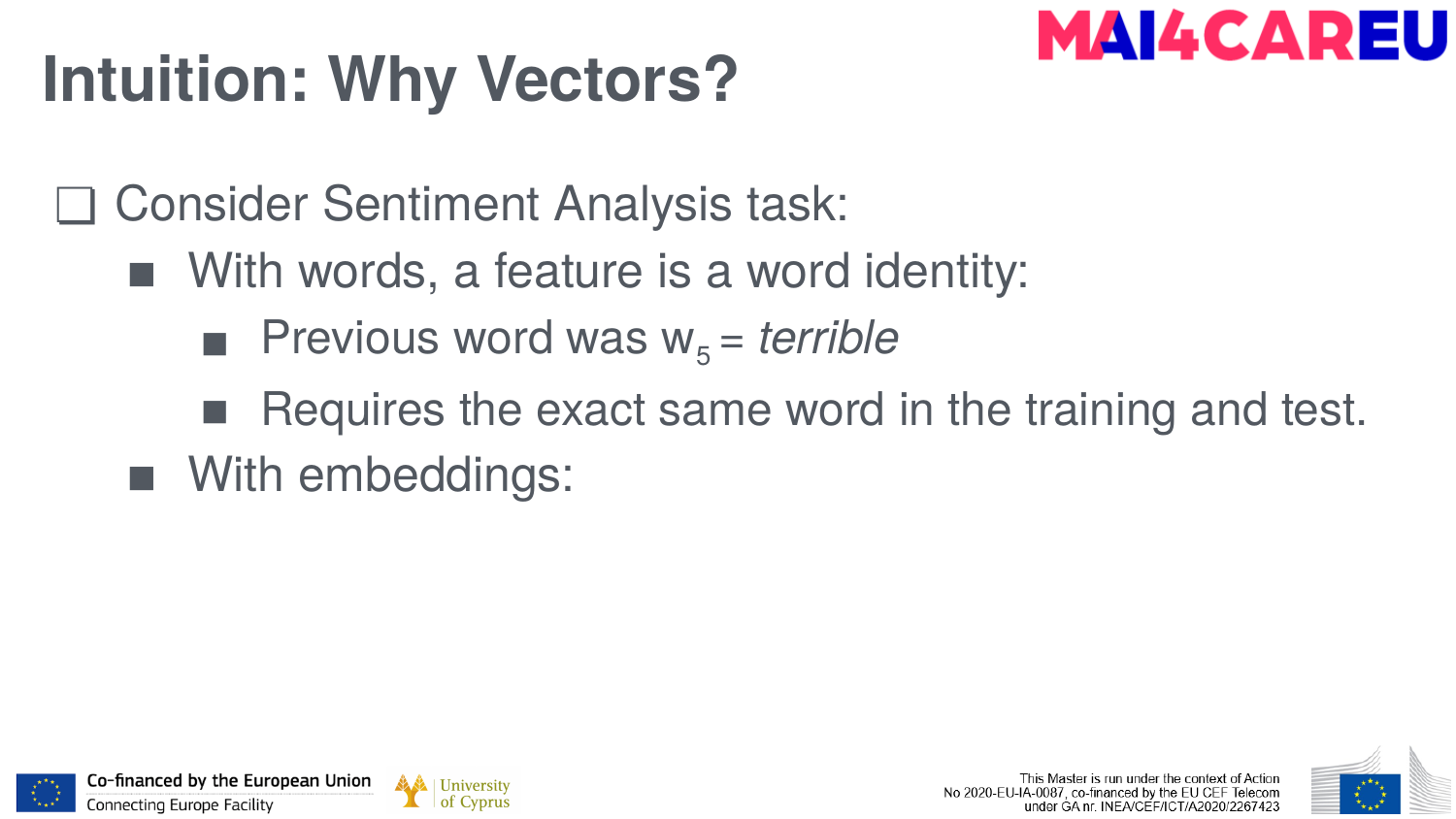

# Intuition: Why Vectors?
Consider Sentiment Analysis task:
With words, a feature is a word identity:
Previous word was w5 = terrible
Requires the exact same word in the training and test.
With embeddings: